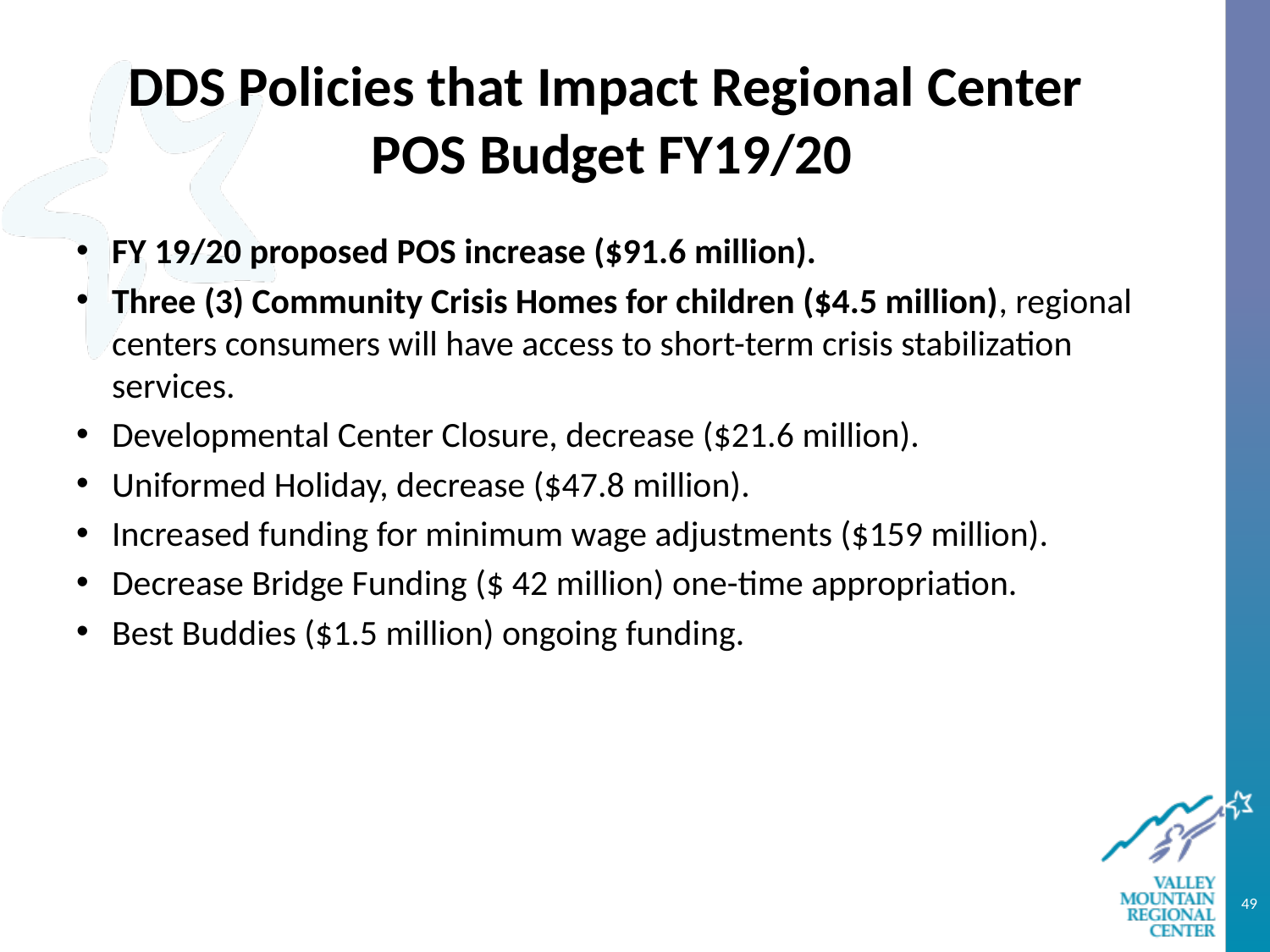

# DDS Policies that Impact Regional Center POS Budget FY19/20
FY 19/20 proposed POS increase ($91.6 million).
Three (3) Community Crisis Homes for children ($4.5 million), regional centers consumers will have access to short-term crisis stabilization services.
Developmental Center Closure, decrease ($21.6 million).
Uniformed Holiday, decrease ($47.8 million).
Increased funding for minimum wage adjustments ($159 million).
Decrease Bridge Funding ($ 42 million) one-time appropriation.
Best Buddies ($1.5 million) ongoing funding.

49